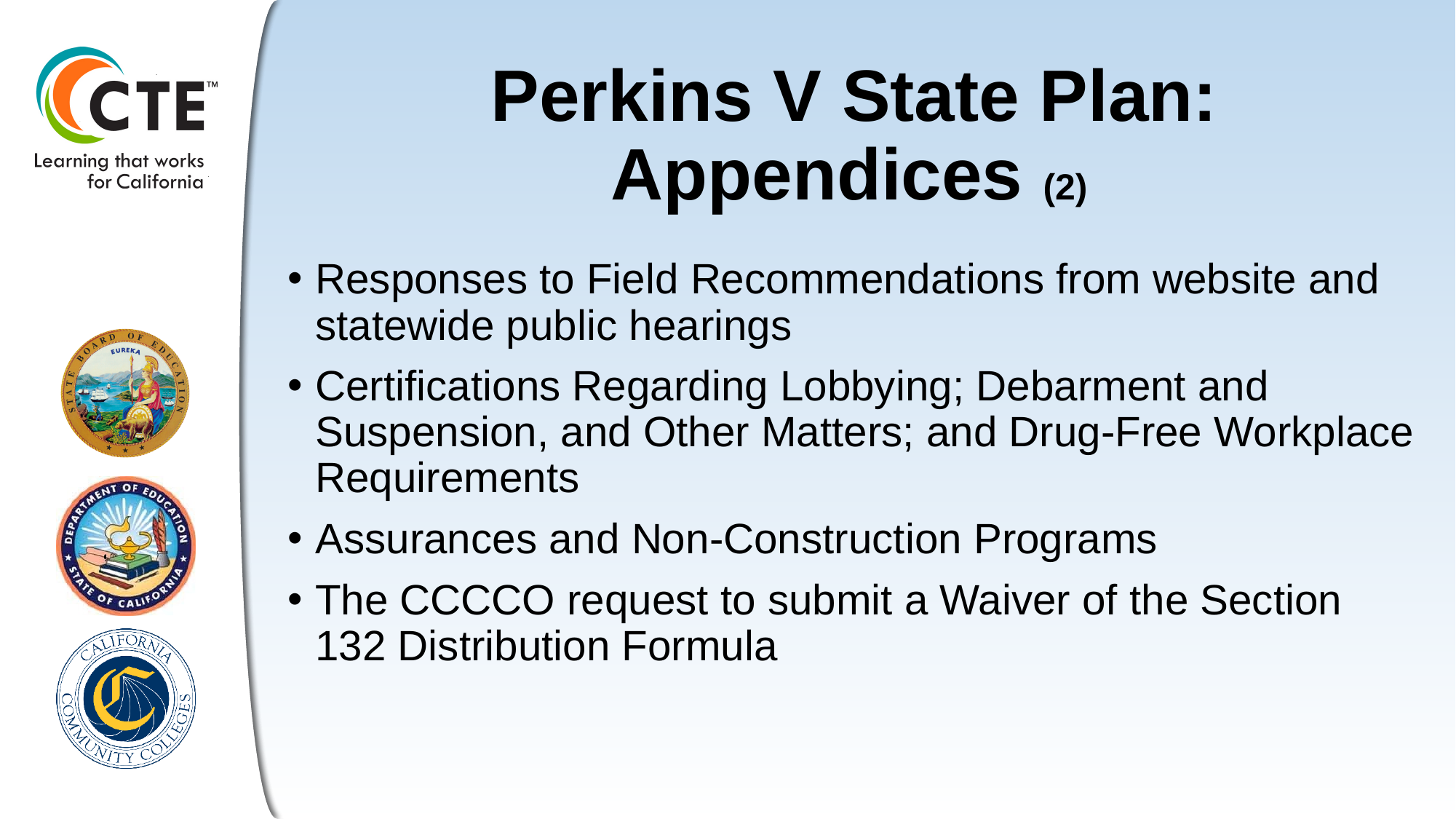

# Perkins V State Plan: Appendices (2)
Responses to Field Recommendations from website and statewide public hearings
Certifications Regarding Lobbying; Debarment and Suspension, and Other Matters; and Drug-Free Workplace Requirements
Assurances and Non-Construction Programs
The CCCCO request to submit a Waiver of the Section 132 Distribution Formula